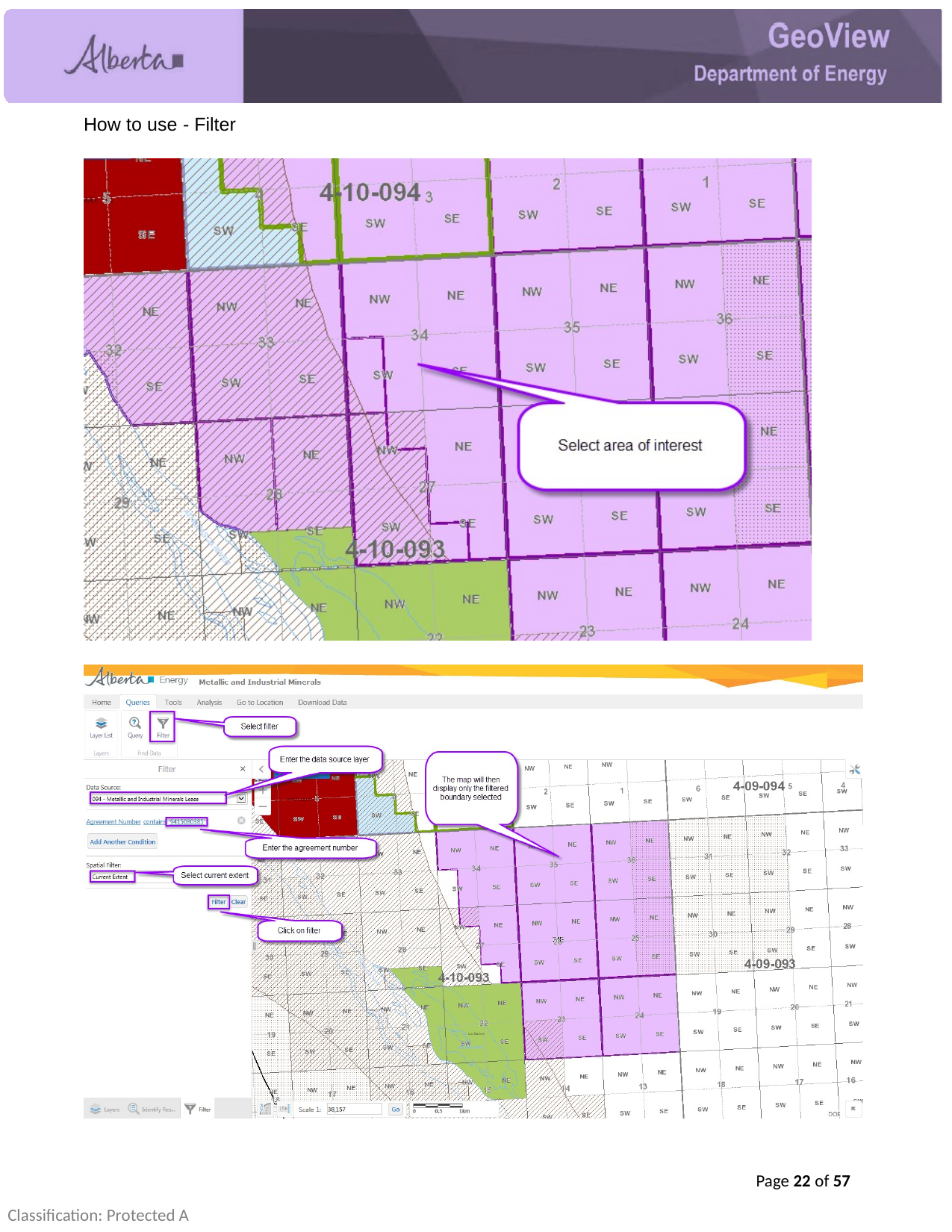

How to use - Filter

Page 22 of 57